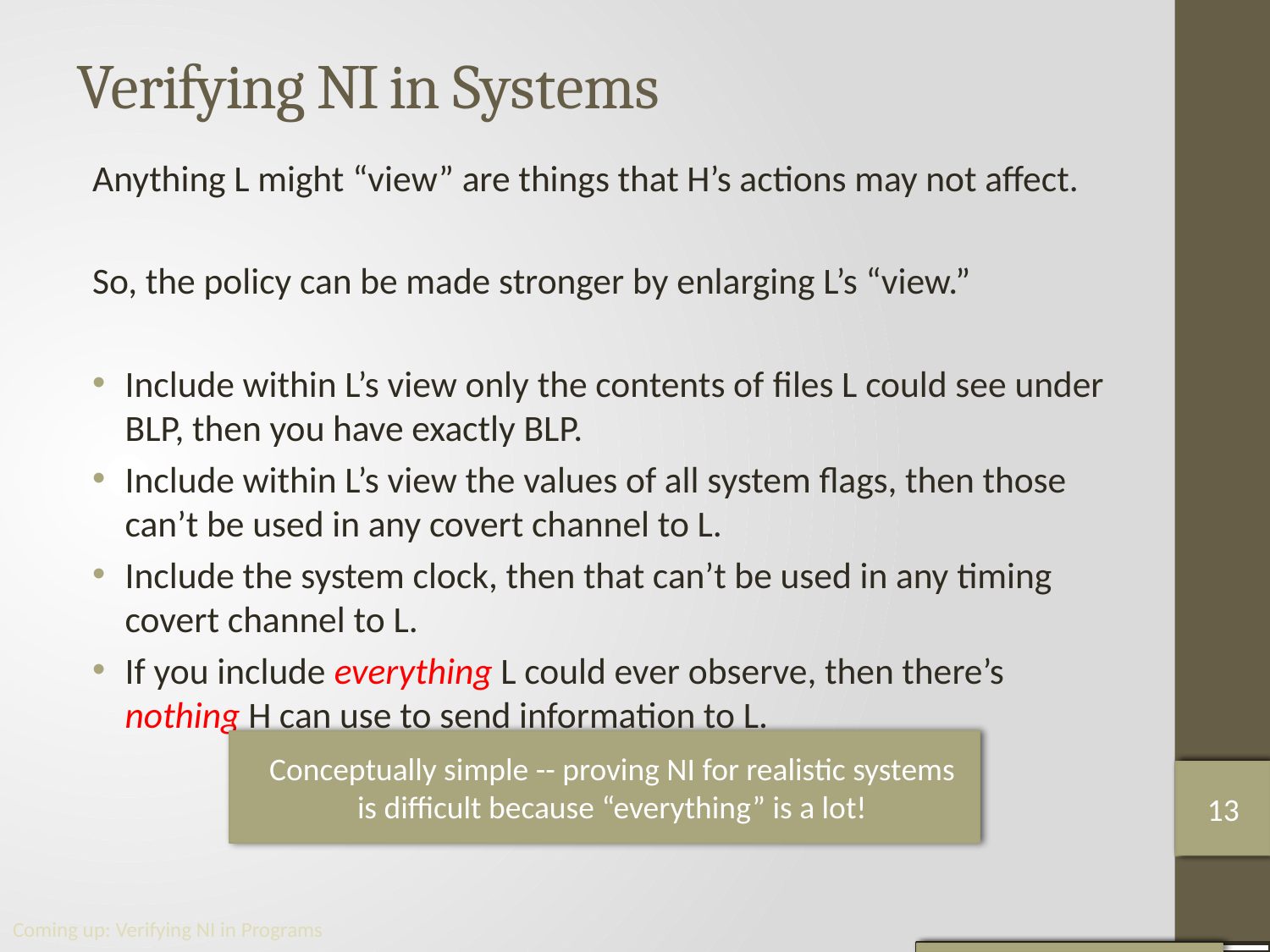

# Verifying NI in Systems
Anything L might “view” are things that H’s actions may not aﬀect.

So, the policy can be made stronger by enlarging L’s “view.”

Include within L’s view only the contents of ﬁles L could see under BLP, then you have exactly BLP.
Include within L’s view the values of all system ﬂags, then those can’t be used in any covert channel to L.
Include the system clock, then that can’t be used in any timing covert channel to L.
If you include everything L could ever observe, then there’s nothing H can use to send information to L.
Conceptually simple -- proving NI for realistic systems is diﬃcult because “everything” is a lot!
12
13
13
Coming up: Verifying NI in Programs